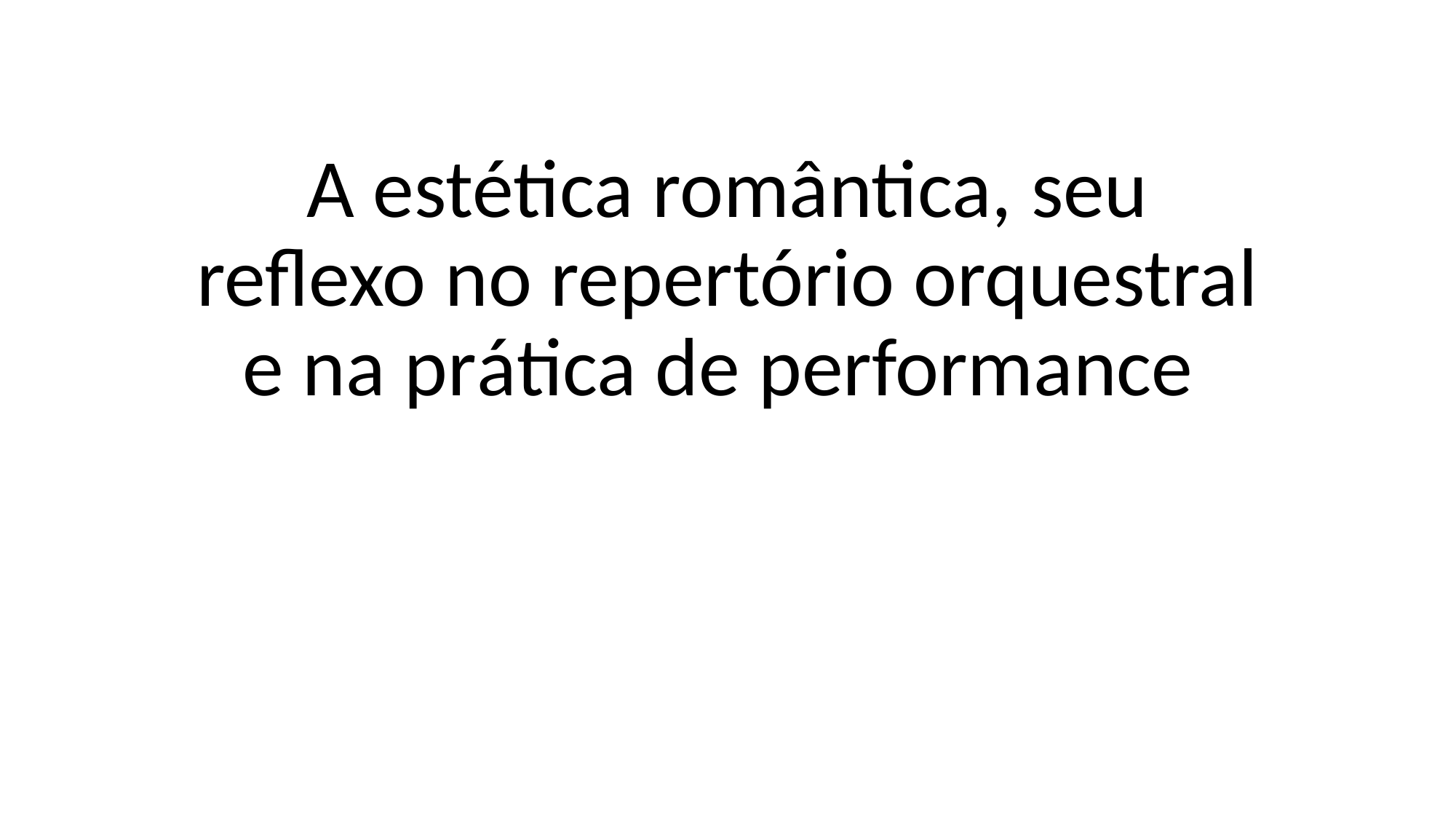

# A estética romântica, seu reflexo no repertório orquestral e na prática de performance